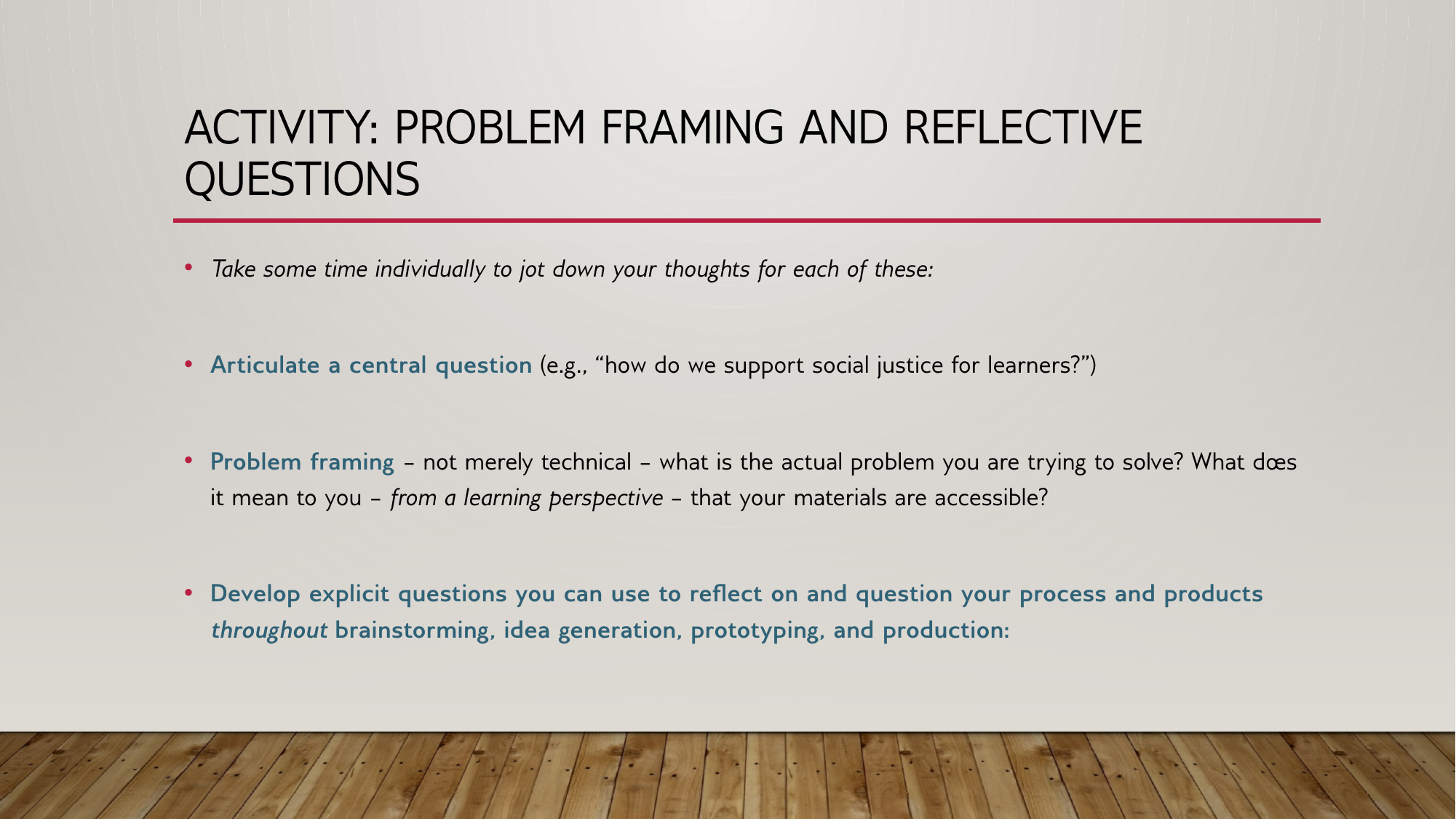

# Activity: Problem Framing and Reflective Questions
Take some time individually to jot down your thoughts for each of these:

Articulate a central question (e.g., “how do we support social justice for learners?”)

Problem framing – not merely technical – what is the actual problem you are trying to solve? What does it mean to you – from a learning perspective – that your materials are accessible?

Develop explicit questions you can use to reflect on and question your process and products throughout brainstorming, idea generation, prototyping, and production: